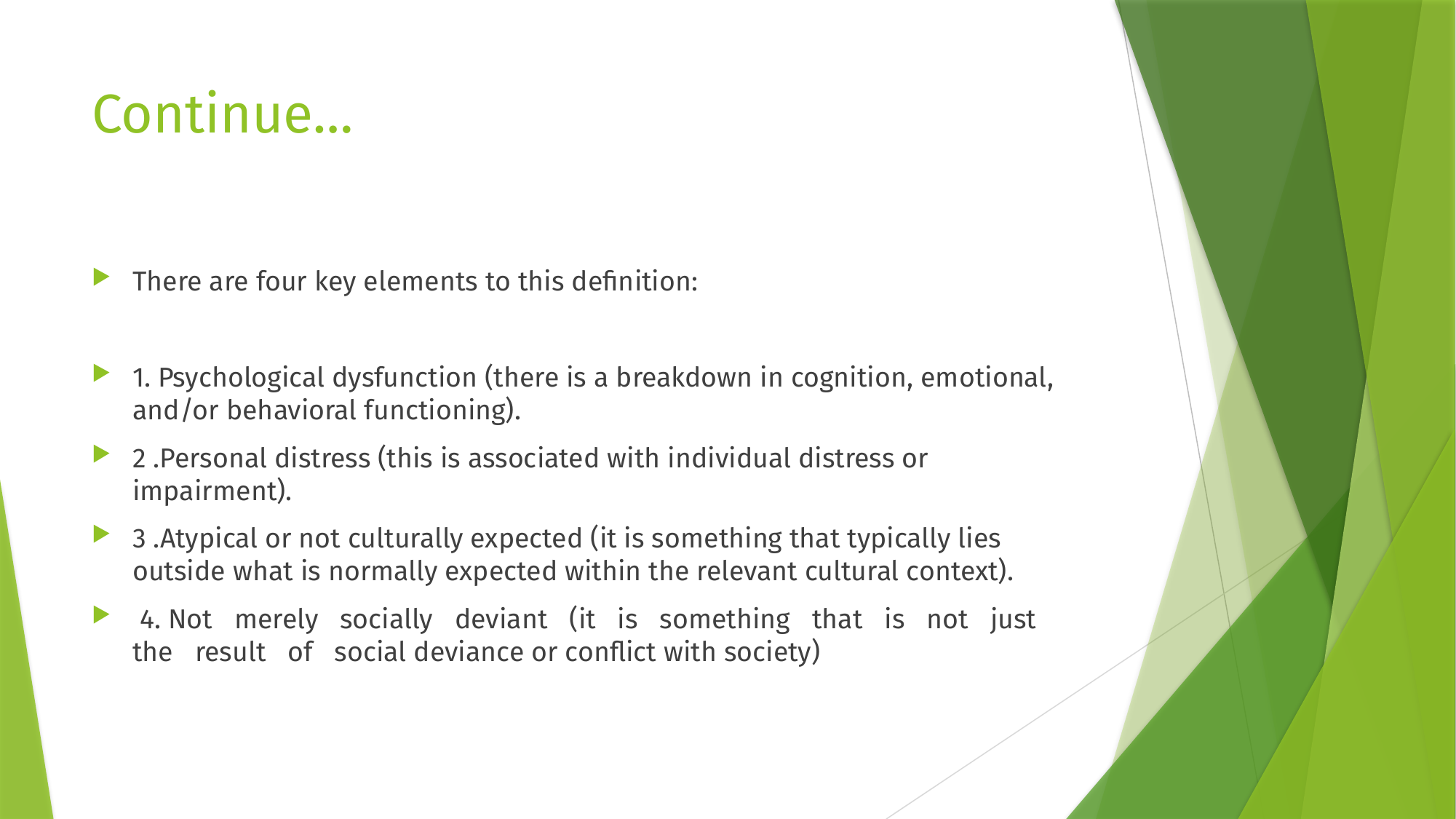

# Continue…
There are four key elements to this definition:

1. Psychological dysfunction (there is a breakdown in cognition, emotional, and/or behavioral functioning).
2 .Personal distress (this is associated with individual distress or impairment).
3 .Atypical or not culturally expected (it is something that typically lies outside what is normally expected within the relevant cultural context).
 4. Not   merely   socially   deviant   (it   is   something   that   is   not   just   the   result   of   social deviance or conflict with society)